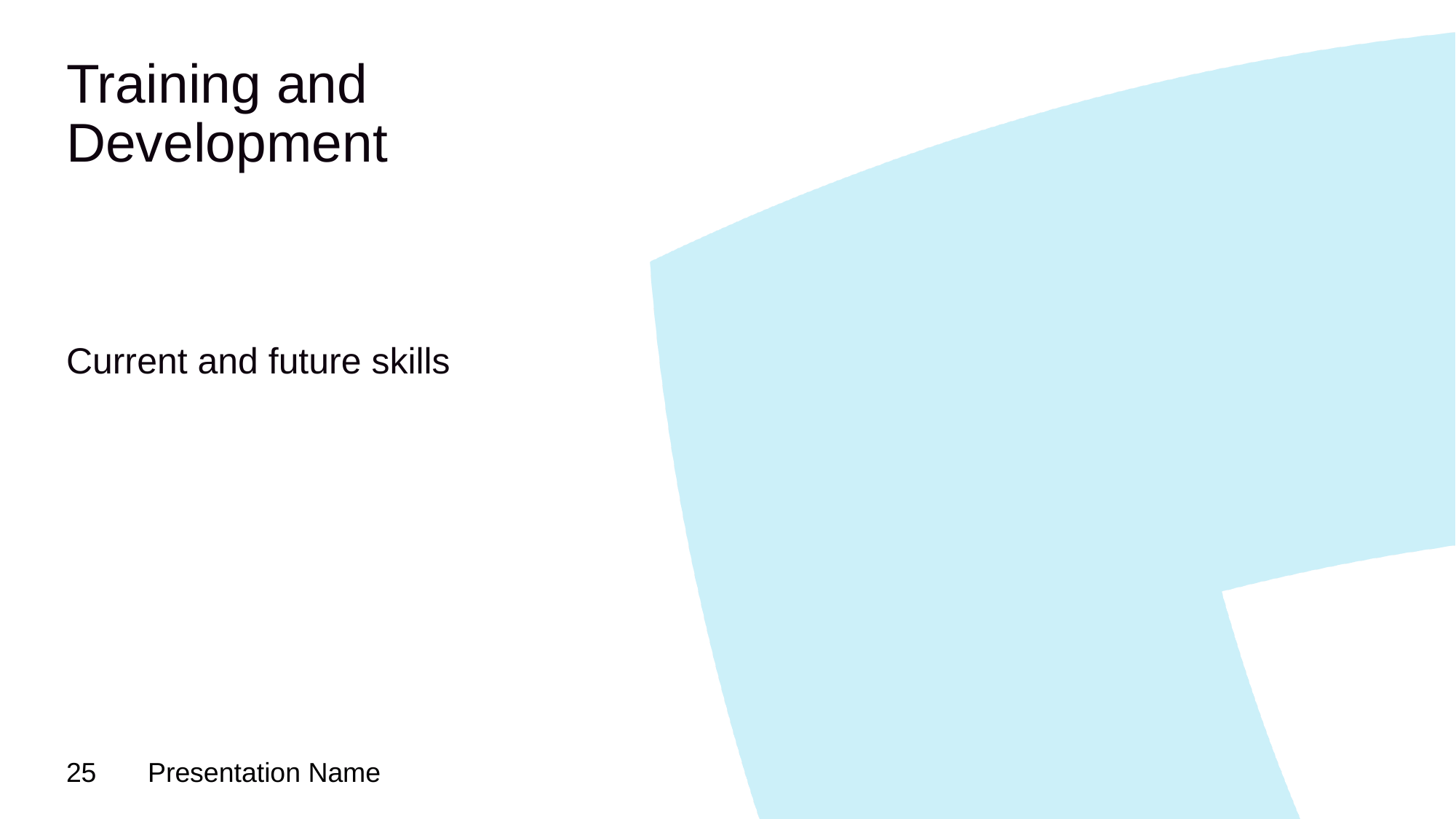

# Training and Development
Current and future skills
25
Presentation Name